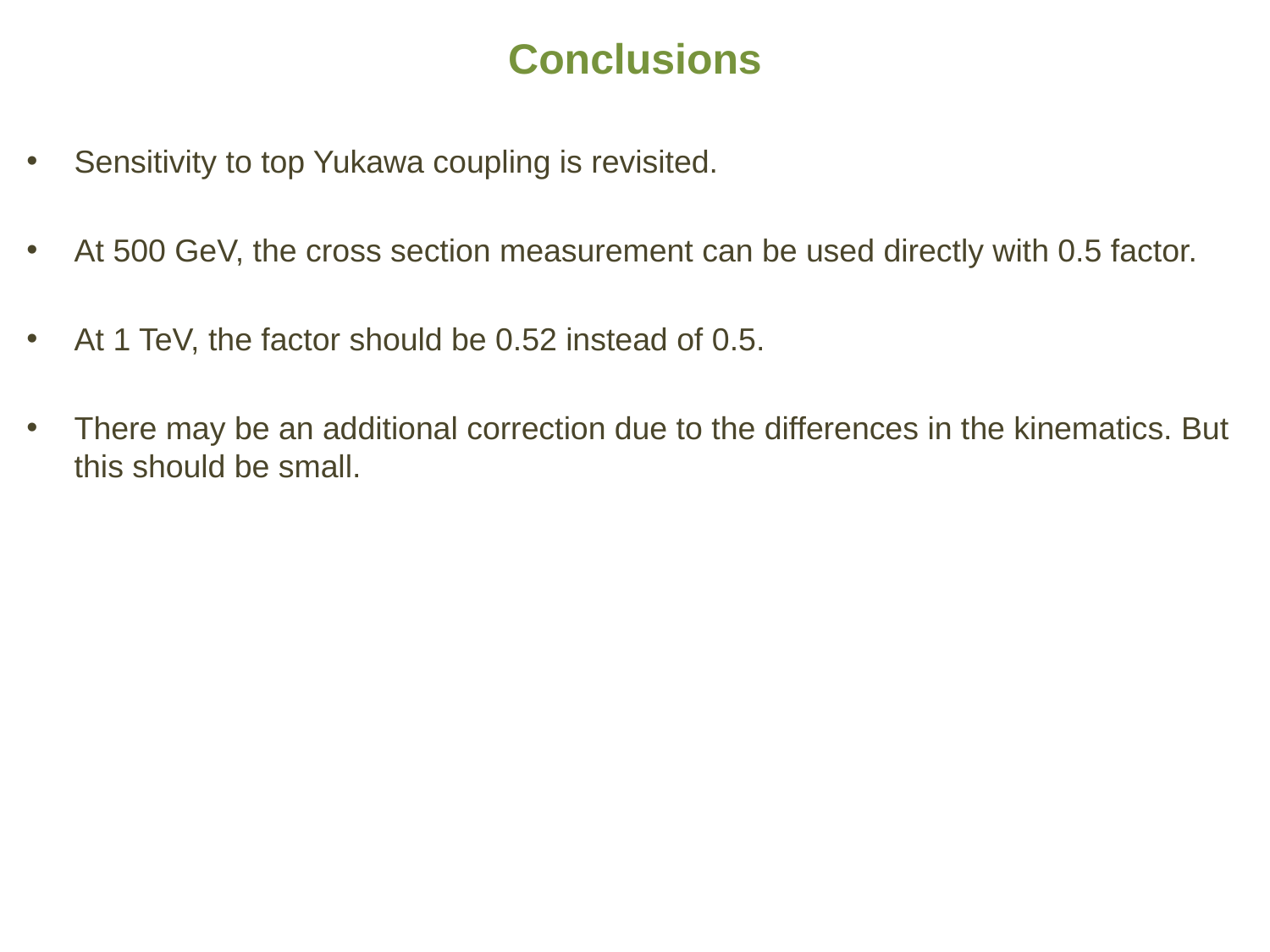

# Conclusions
Sensitivity to top Yukawa coupling is revisited.

At 500 GeV, the cross section measurement can be used directly with 0.5 factor.

At 1 TeV, the factor should be 0.52 instead of 0.5.

There may be an additional correction due to the differences in the kinematics. But this should be small.